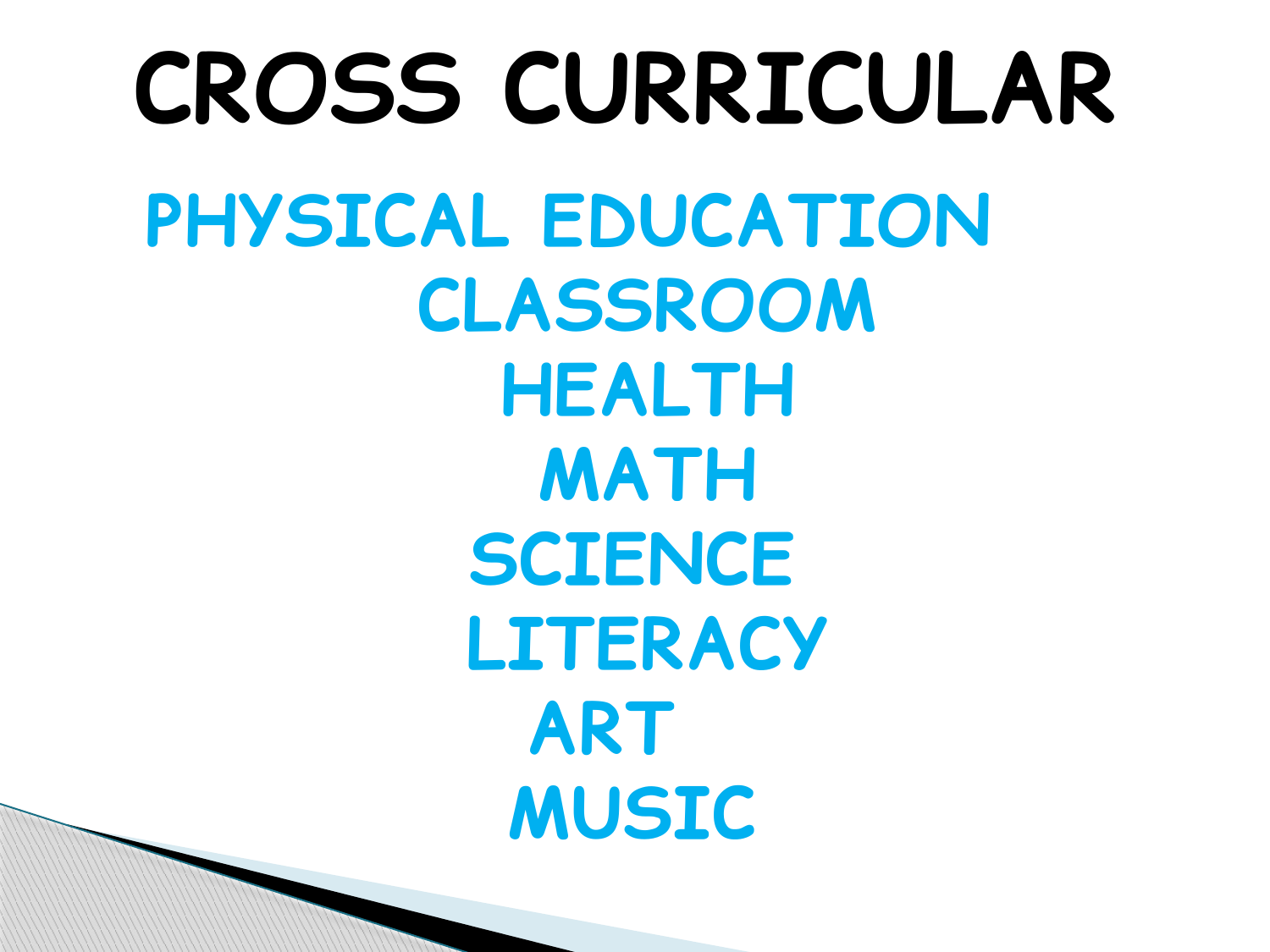

CROSS CURRICULAR
PHYSICAL EDUCATION
CLASSROOM
HEALTH
MATH
SCIENCE
LITERACY
ART
MUSIC